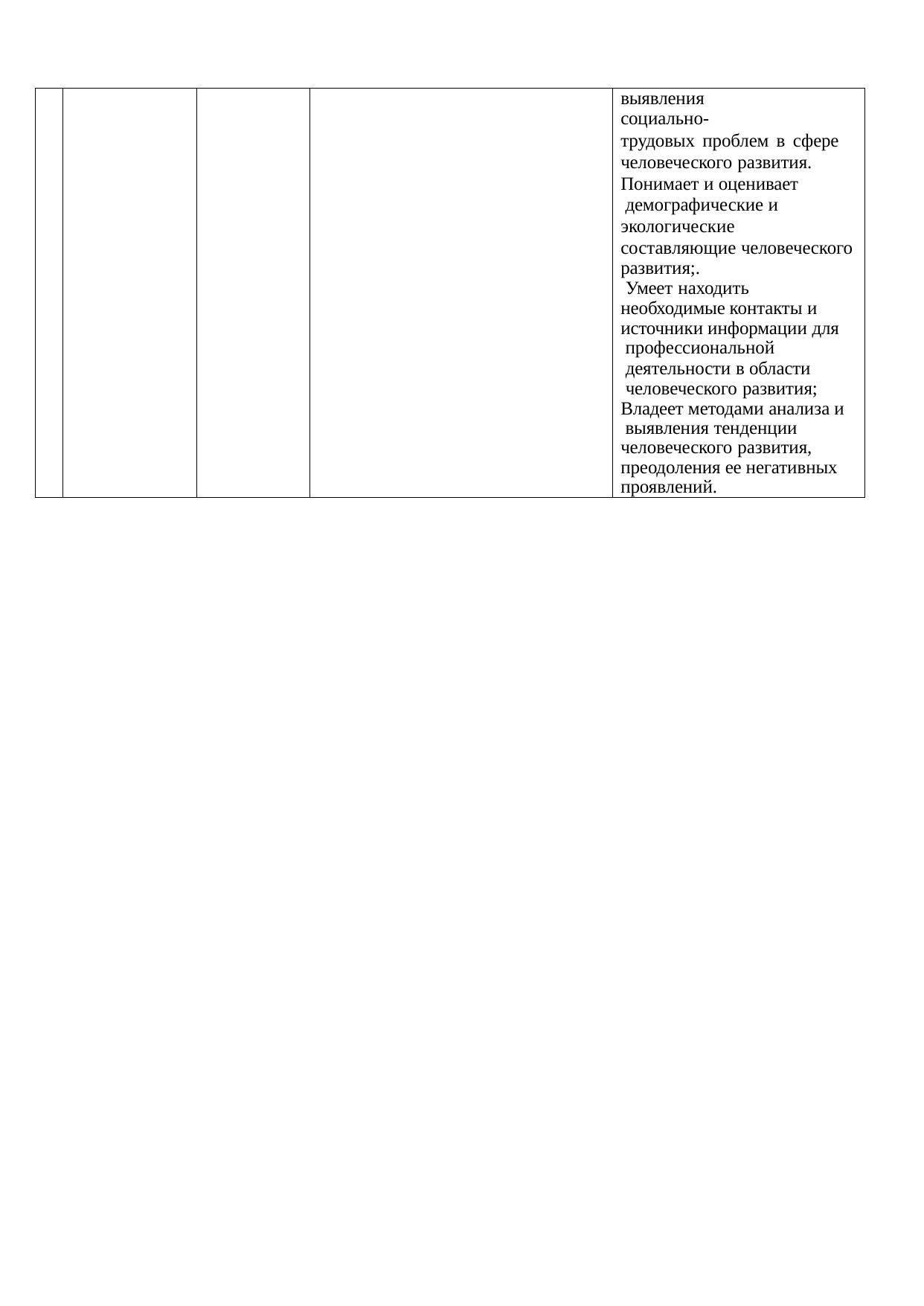

|  |  |  |  | выявления социально- трудовых проблем в сфере человеческого развития. Понимает и оценивает демографические и экологические составляющие человеческого развития;. Умеет находить необходимые контакты и источники информации для профессиональной деятельности в области человеческого развития; Владеет методами анализа и выявления тенденции человеческого развития, преодоления ее негативных проявлений. |
| --- | --- | --- | --- | --- |